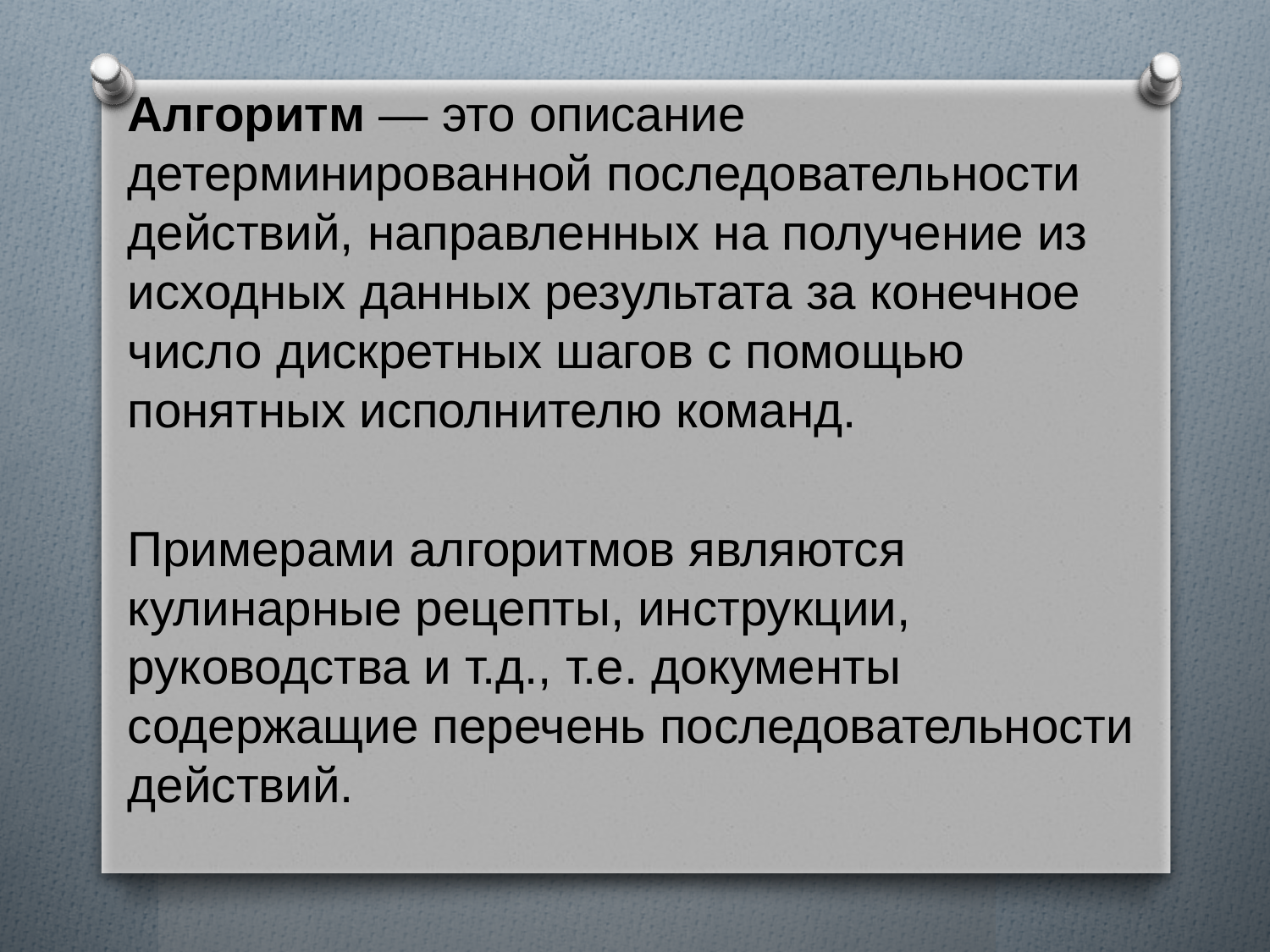

Алгоритм — это описание детерминированной последовательности действий, направленных на получение из исходных данных результата за конечное число дискретных шагов с помощью понятных исполнителю команд.

Примерами алгоритмов являются кулинарные рецепты, инструкции, руководства и т.д., т.е. документы содержащие перечень последовательности действий.